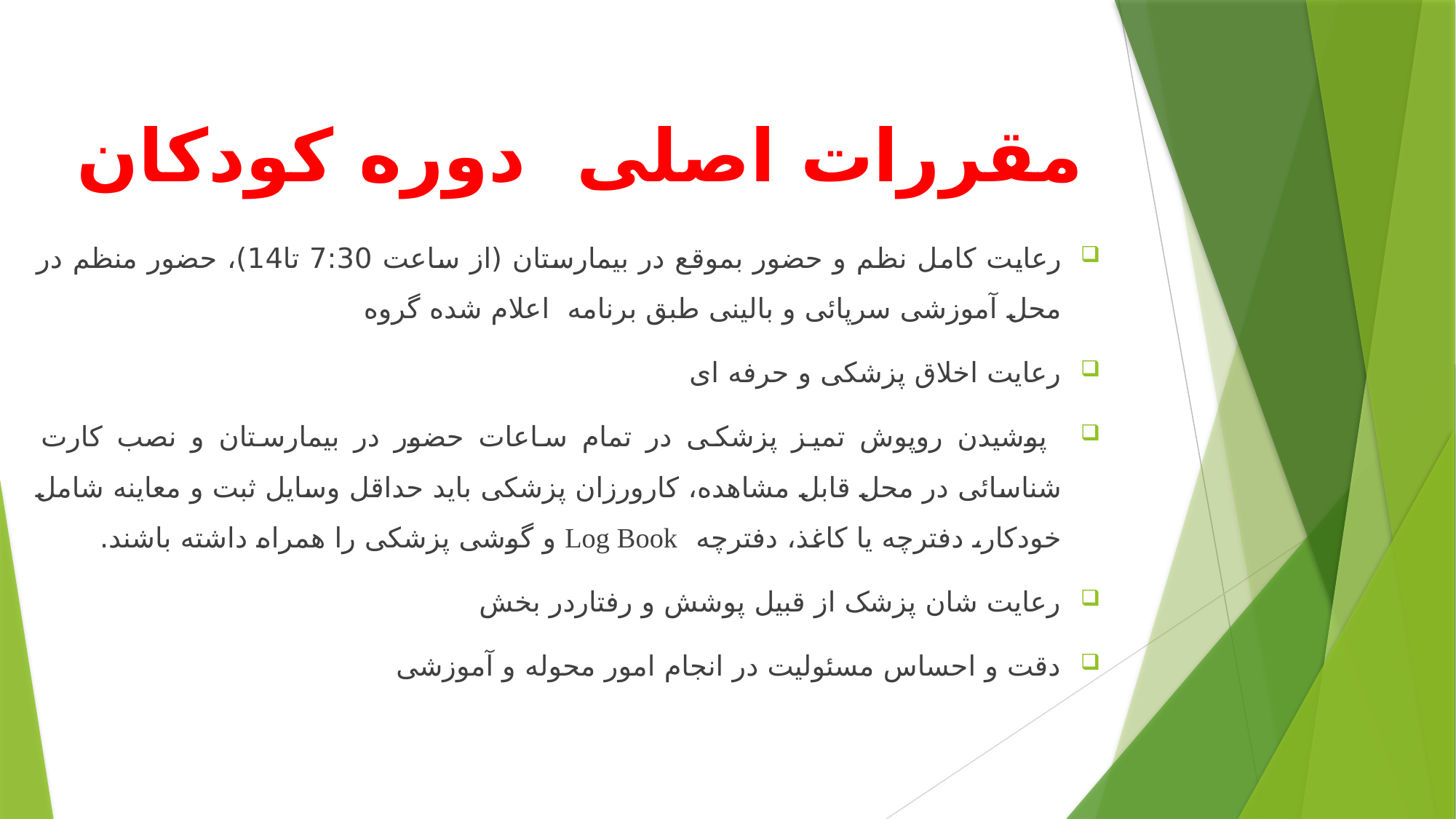

# مقررات اصلی  دوره كودكان
رعایت كامل نظم و حضور بموقع در بیمارستان (از ساعت 7:30 تا14)، حضور منظم در محل آموزشی سرپائی و بالینی طبق برنامه  اعلام شده گروه
رعایت اخلاق پزشكی و حرفه ای
 پوشیدن روپوش تمیز پزشكی در تمام ساعات حضور در بیمارستان و نصب کارت شناسائی در محل قابل مشاهده، کارورزان پزشكی باید حداقل وسایل ثبت و معاینه شامل خودكار،‌ دفترچه یا كاغذ، دفترچه  Log Book و گوشی پزشکی را همراه داشته باشند.
رعایت شان پزشک از قبیل پوشش و رفتاردر بخش
دقت و احساس مسئولیت در انجام امور محوله و آموزشی